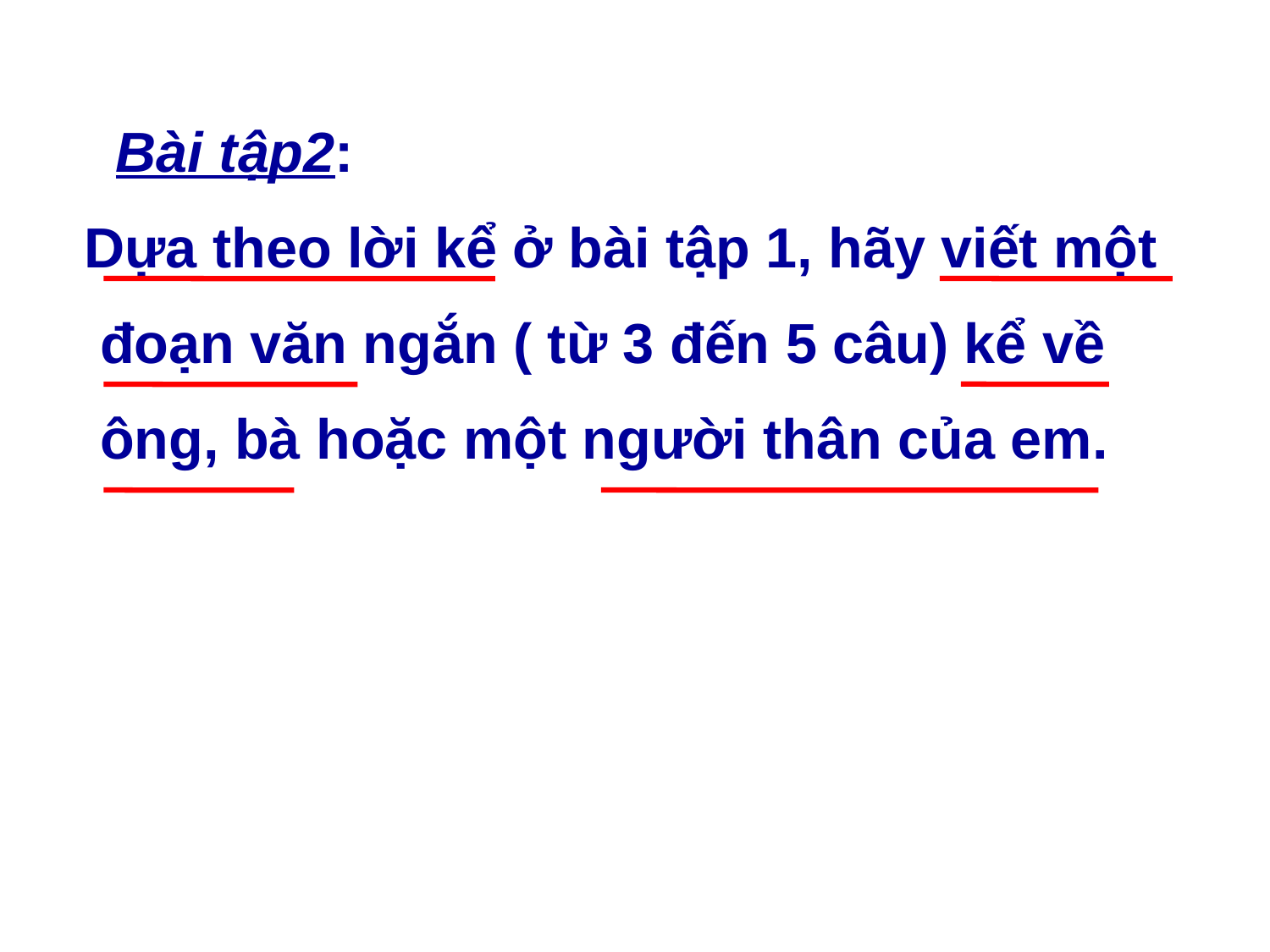

Bài tập2:
Dựa theo lời kể ở bài tập 1, hãy viết một
 đoạn văn ngắn ( từ 3 đến 5 câu) kể về
 ông, bà hoặc một người thân của em.